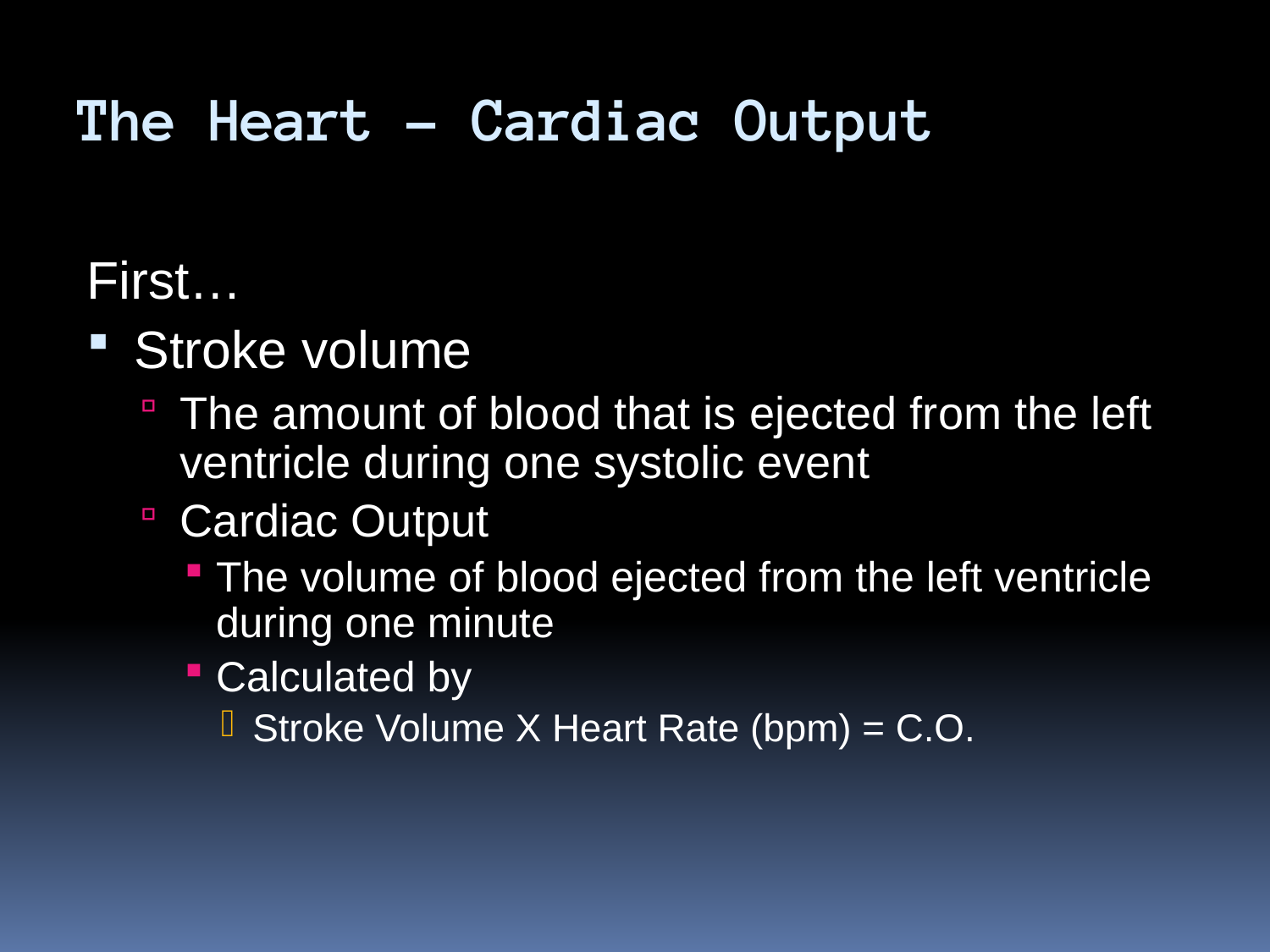

# The Heart – Cardiac Output
First…
Stroke volume
The amount of blood that is ejected from the left ventricle during one systolic event
Cardiac Output
The volume of blood ejected from the left ventricle during one minute
Calculated by
Stroke Volume X Heart Rate (bpm) = C.O.